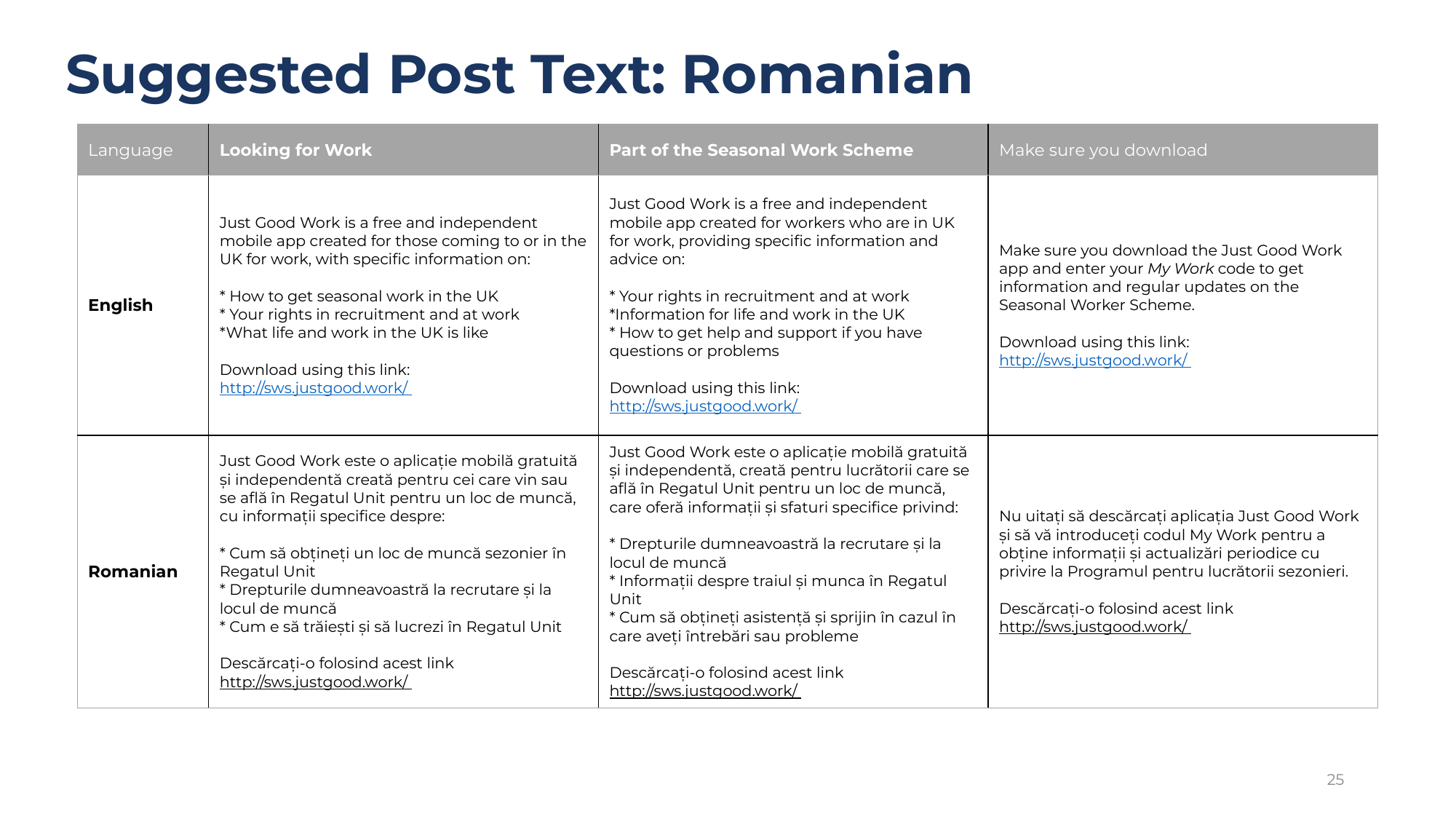

# Suggested Post Text: Romanian
| Language | Looking for Work | Part of the Seasonal Work Scheme | Make sure you download |
| --- | --- | --- | --- |
| English | Just Good Work is a free and independent mobile app created for those coming to or in the UK for work, with specific information on: \* How to get seasonal work in the UK \* Your rights in recruitment and at work \*What life and work in the UK is like Download using this link: http://sws.justgood.work/ | Just Good Work is a free and independent mobile app created for workers who are in UK for work, providing specific information and advice on: \* Your rights in recruitment and at work \*Information for life and work in the UK \* How to get help and support if you have questions or problems Download using this link: http://sws.justgood.work/ | Make sure you download the Just Good Work app and enter your My Work code to get information and regular updates on the Seasonal Worker Scheme. Download using this link: http://sws.justgood.work/ |
| Romanian | Just Good Work este o aplicație mobilă gratuită și independentă creată pentru cei care vin sau se află în Regatul Unit pentru un loc de muncă, cu informații specifice despre: \* Cum să obțineți un loc de muncă sezonier în Regatul Unit \* Drepturile dumneavoastră la recrutare și la locul de muncă \* Cum e să trăiești și să lucrezi în Regatul Unit Descărcați-o folosind acest link http://sws.justgood.work/ | Just Good Work este o aplicație mobilă gratuită și independentă, creată pentru lucrătorii care se află în Regatul Unit pentru un loc de muncă, care oferă informații și sfaturi specifice privind: \* Drepturile dumneavoastră la recrutare și la locul de muncă \* Informații despre traiul și munca în Regatul Unit \* Cum să obțineți asistență și sprijin în cazul în care aveți întrebări sau probleme Descărcați-o folosind acest link http://sws.justgood.work/ | Nu uitați să descărcați aplicația Just Good Work și să vă introduceți codul My Work pentru a obține informații și actualizări periodice cu privire la Programul pentru lucrătorii sezonieri. Descărcați-o folosind acest link http://sws.justgood.work/ |
25